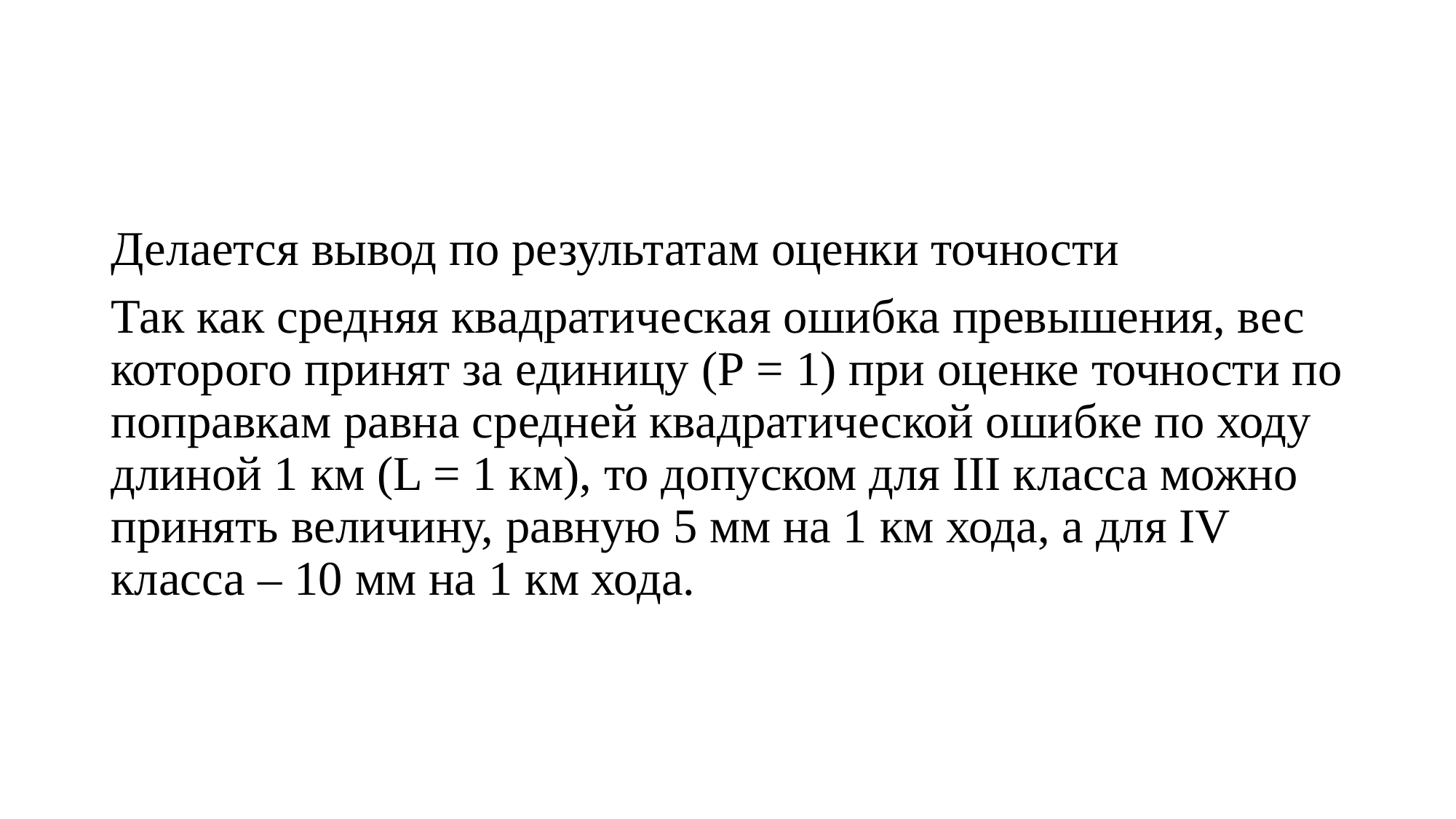

#
Делается вывод по результатам оценки точности
Так как средняя квадратическая ошибка превышения, вес которого принят за единицу (Р = 1) при оценке точности по поправкам равна средней квадратической ошибке по ходу длиной 1 км (L = 1 км), то допуском для III класса можно принять величину, равную 5 мм на 1 км хода, а для IV класса – 10 мм на 1 км хода.